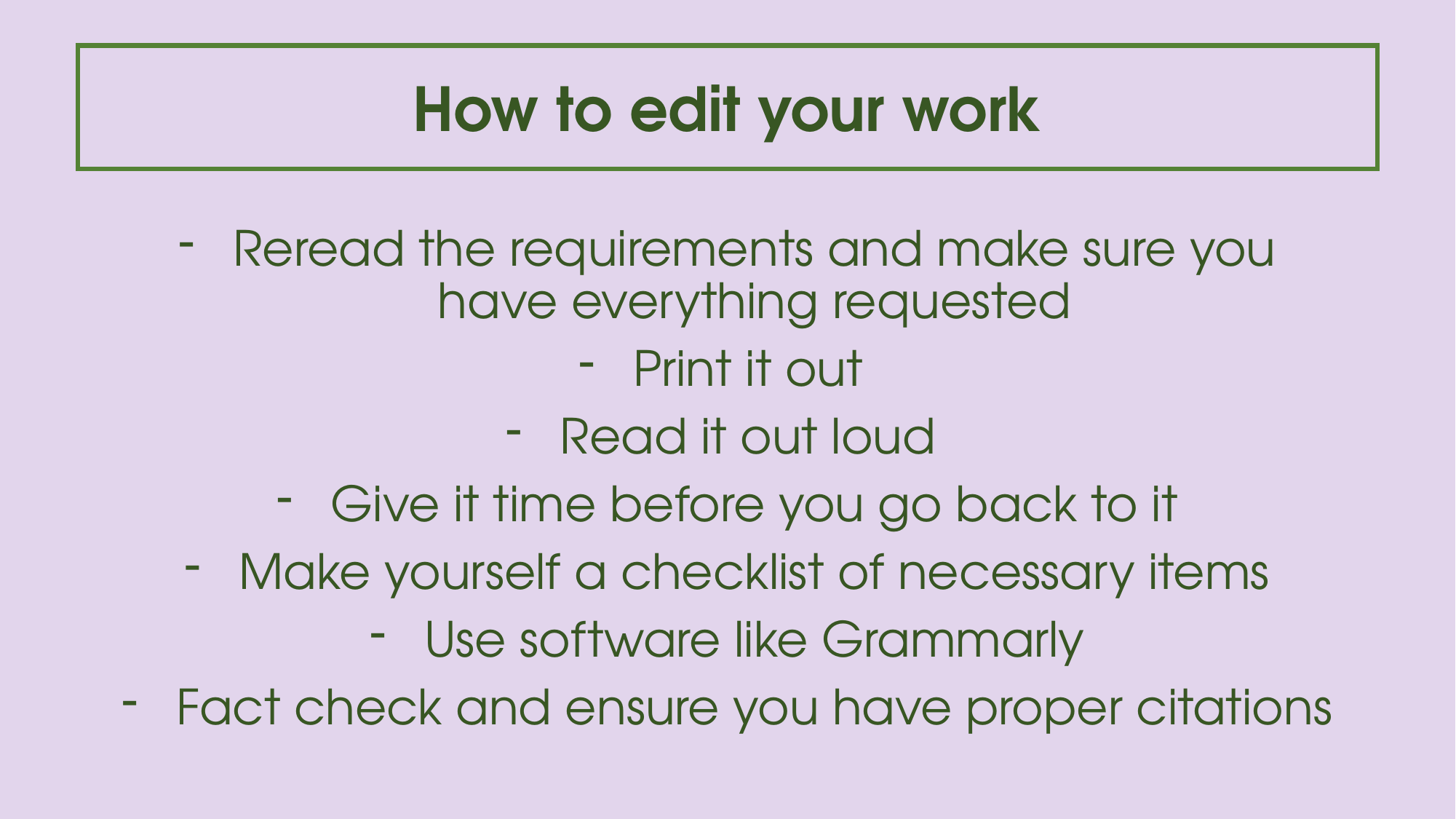

How to edit your work
Reread the requirements and make sure you have everything requested
Print it out
Read it out loud
Give it time before you go back to it
Make yourself a checklist of necessary items
Use software like Grammarly
Fact check and ensure you have proper citations